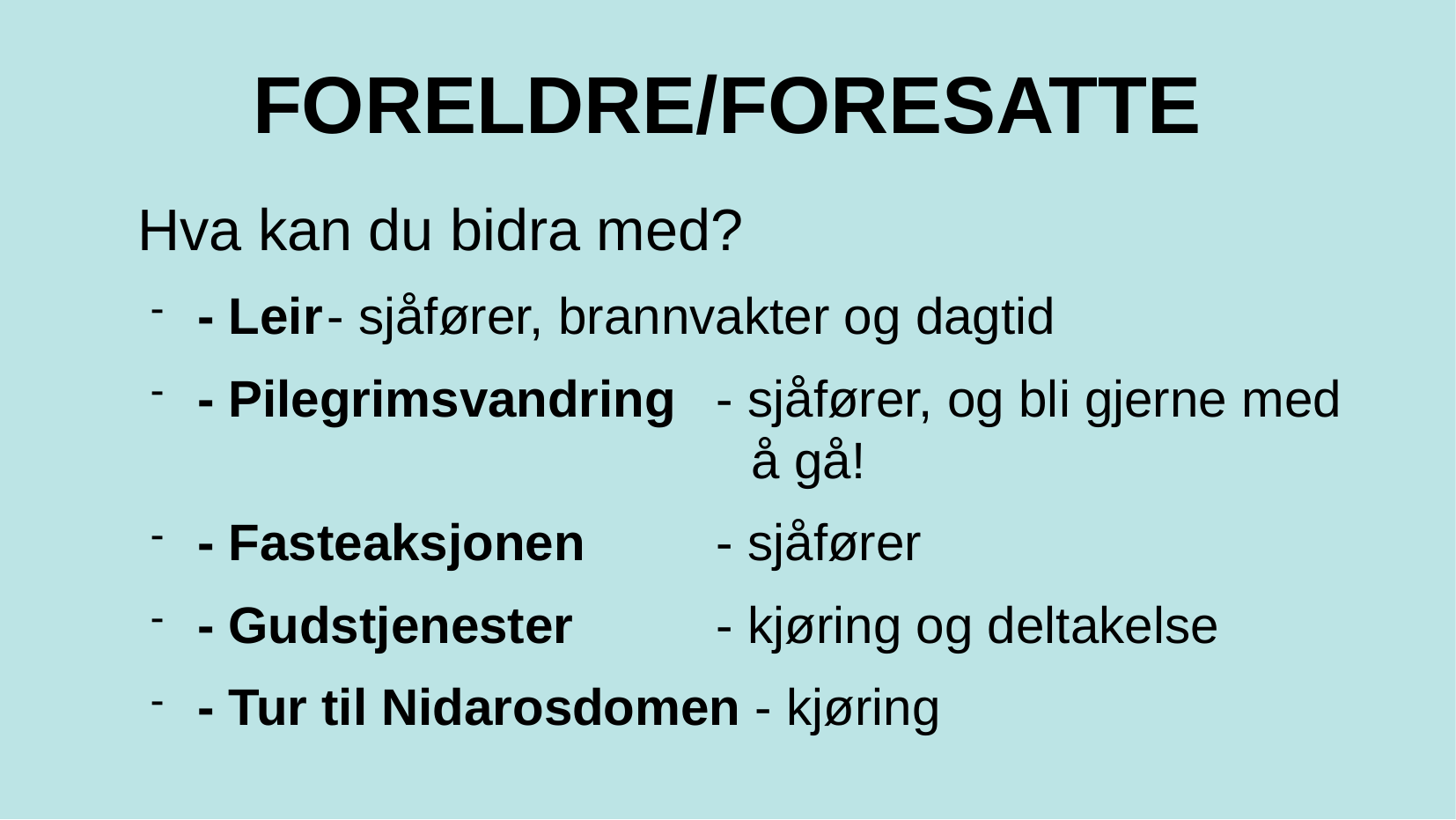

FORELDRE/FORESATTE
   Hva kan du bidra med?
- Leir	- sjåfører, brannvakter og dagtid
- Pilegrimsvandring	- sjåfører, og bli gjerne med      							       å gå!
- Fasteaksjonen			- sjåfører
- Gudstjenester		 	- kjøring og deltakelse
- Tur til Nidarosdomen - kjøring